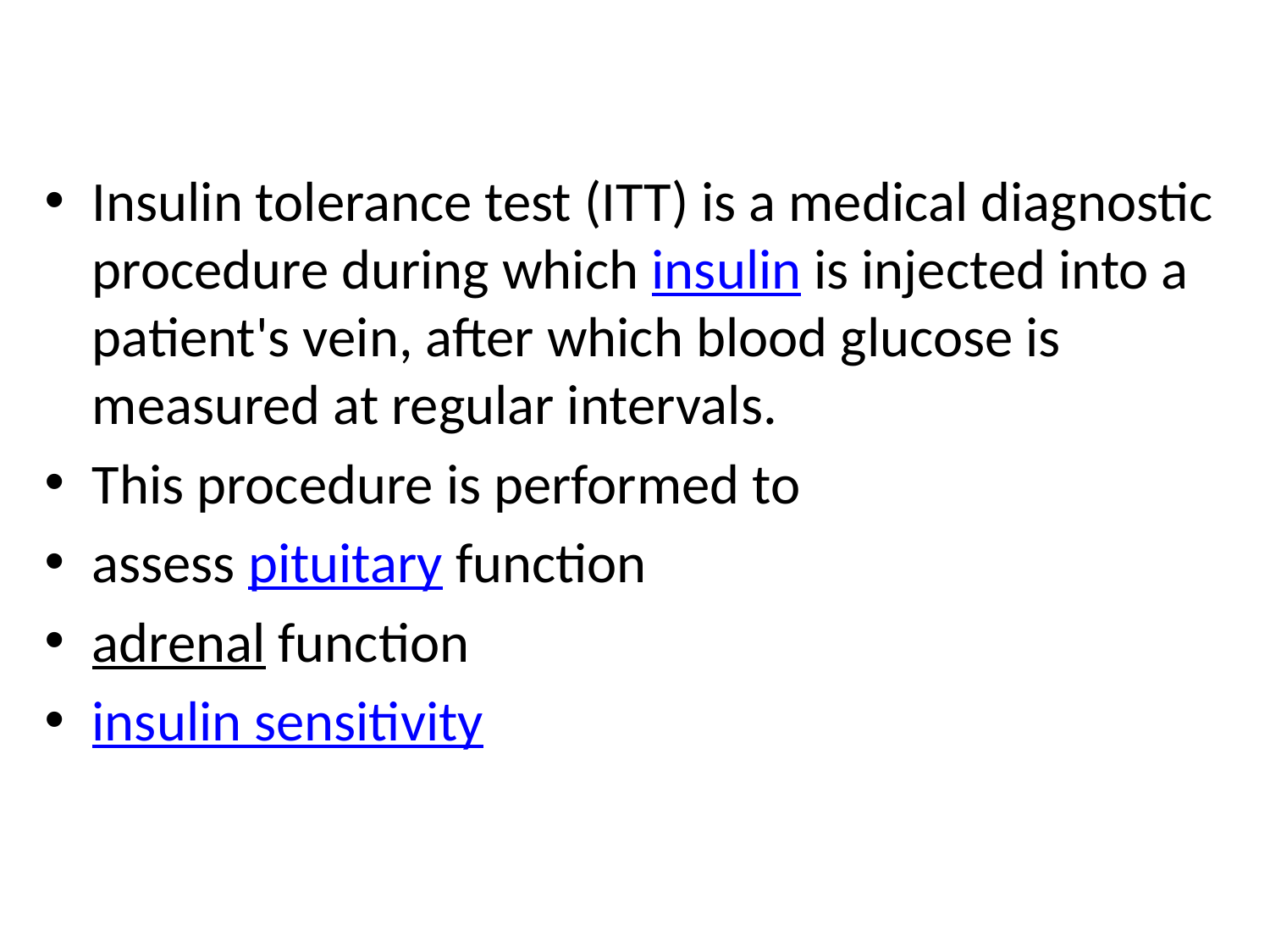

Insulin tolerance test (ITT) is a medical diagnostic procedure during which insulin is injected into a patient's vein, after which blood glucose is measured at regular intervals.
This procedure is performed to
assess pituitary function
adrenal function
insulin sensitivity